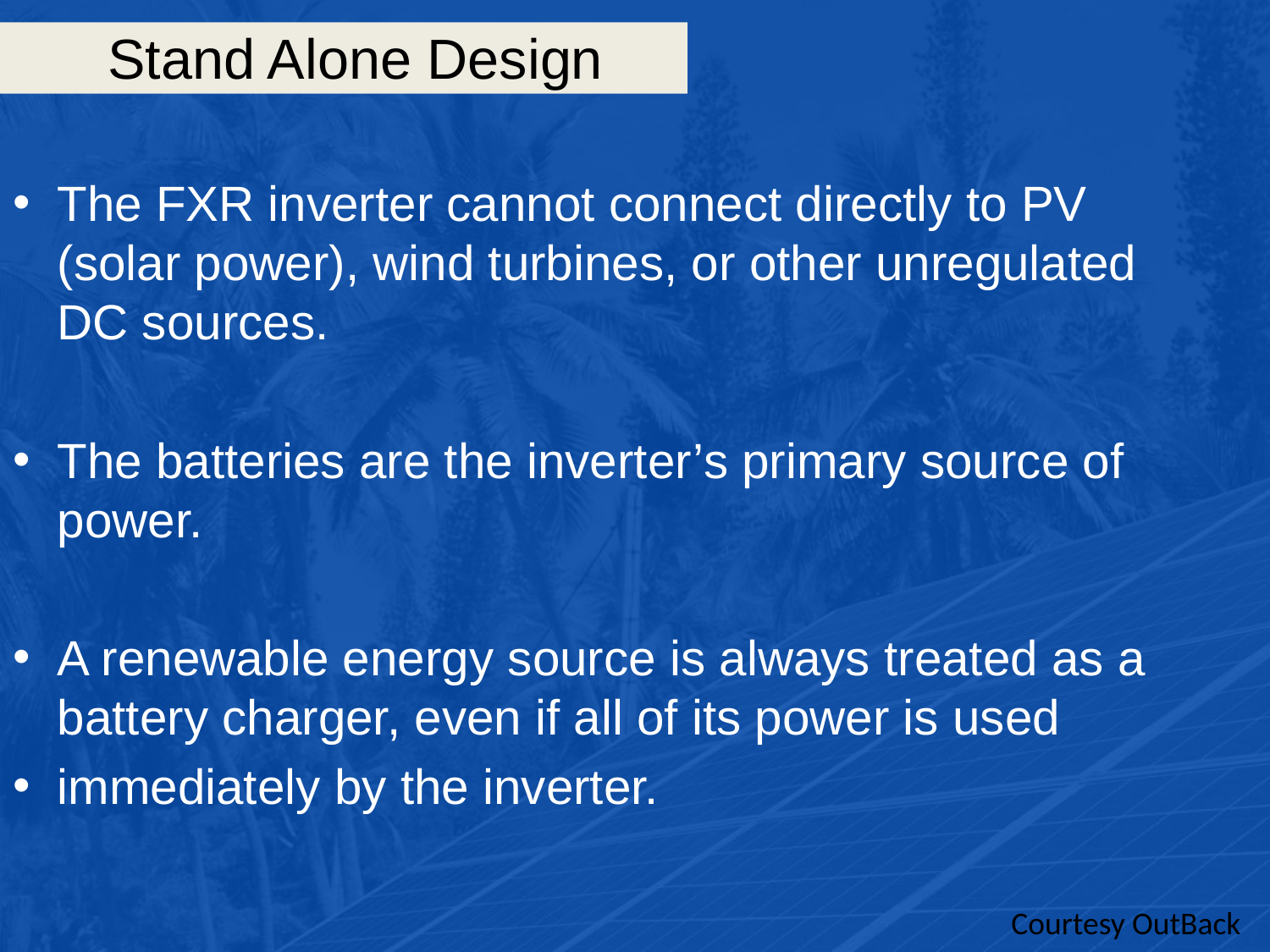

# Stand Alone Design
The FXR inverter cannot connect directly to PV (solar power), wind turbines, or other unregulated DC sources.

The batteries are the inverter’s primary source of power.

A renewable energy source is always treated as a battery charger, even if all of its power is used
immediately by the inverter.

Courtesy OutBack